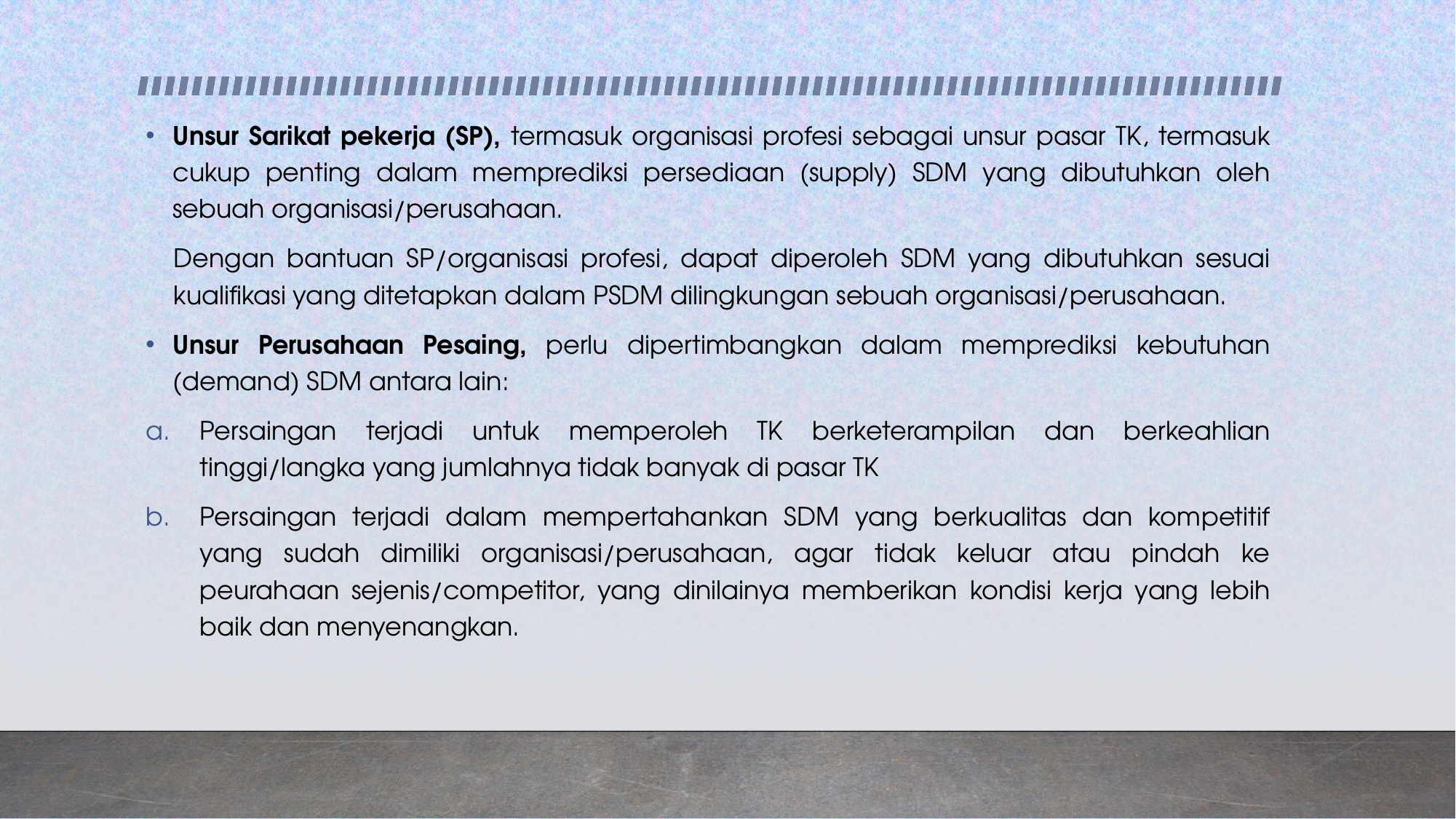

Unsur Sarikat pekerja (SP), termasuk organisasi profesi sebagai unsur pasar TK, termasuk cukup penting dalam memprediksi persediaan (supply) SDM yang dibutuhkan oleh sebuah organisasi/perusahaan.
	Dengan bantuan SP/organisasi profesi, dapat diperoleh SDM yang dibutuhkan sesuai kualifikasi yang ditetapkan dalam PSDM dilingkungan sebuah organisasi/perusahaan.
Unsur Perusahaan Pesaing, perlu dipertimbangkan dalam memprediksi kebutuhan (demand) SDM antara lain:
Persaingan terjadi untuk memperoleh TK berketerampilan dan berkeahlian tinggi/langka yang jumlahnya tidak banyak di pasar TK
Persaingan terjadi dalam mempertahankan SDM yang berkualitas dan kompetitif yang sudah dimiliki organisasi/perusahaan, agar tidak keluar atau pindah ke peurahaan sejenis/competitor, yang dinilainya memberikan kondisi kerja yang lebih baik dan menyenangkan.